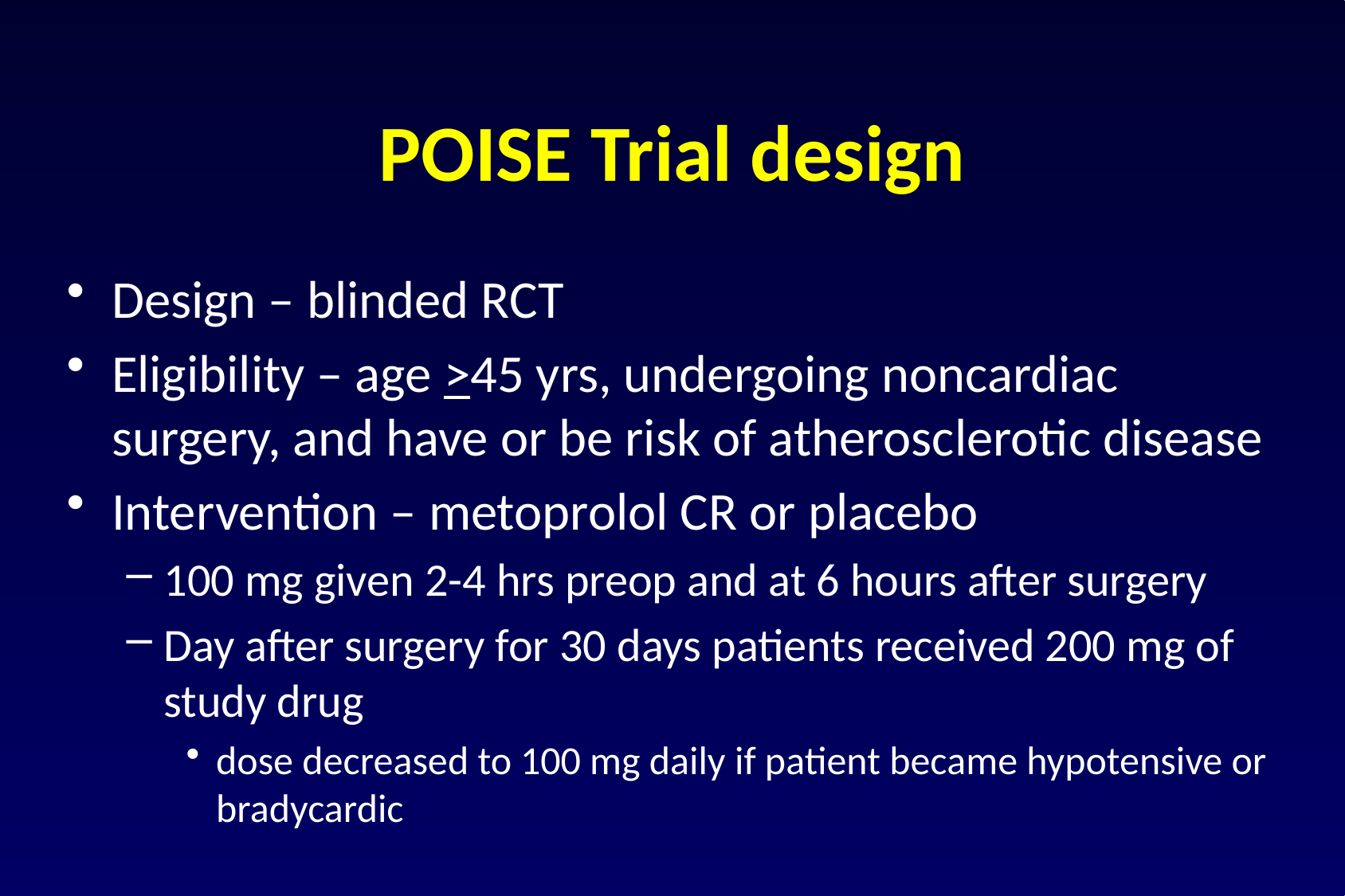

# POISE Trial design
Design – blinded RCT
Eligibility – age >45 yrs, undergoing noncardiac surgery, and have or be risk of atherosclerotic disease
Intervention – metoprolol CR or placebo
100 mg given 2-4 hrs preop and at 6 hours after surgery
Day after surgery for 30 days patients received 200 mg of study drug
dose decreased to 100 mg daily if patient became hypotensive or bradycardic